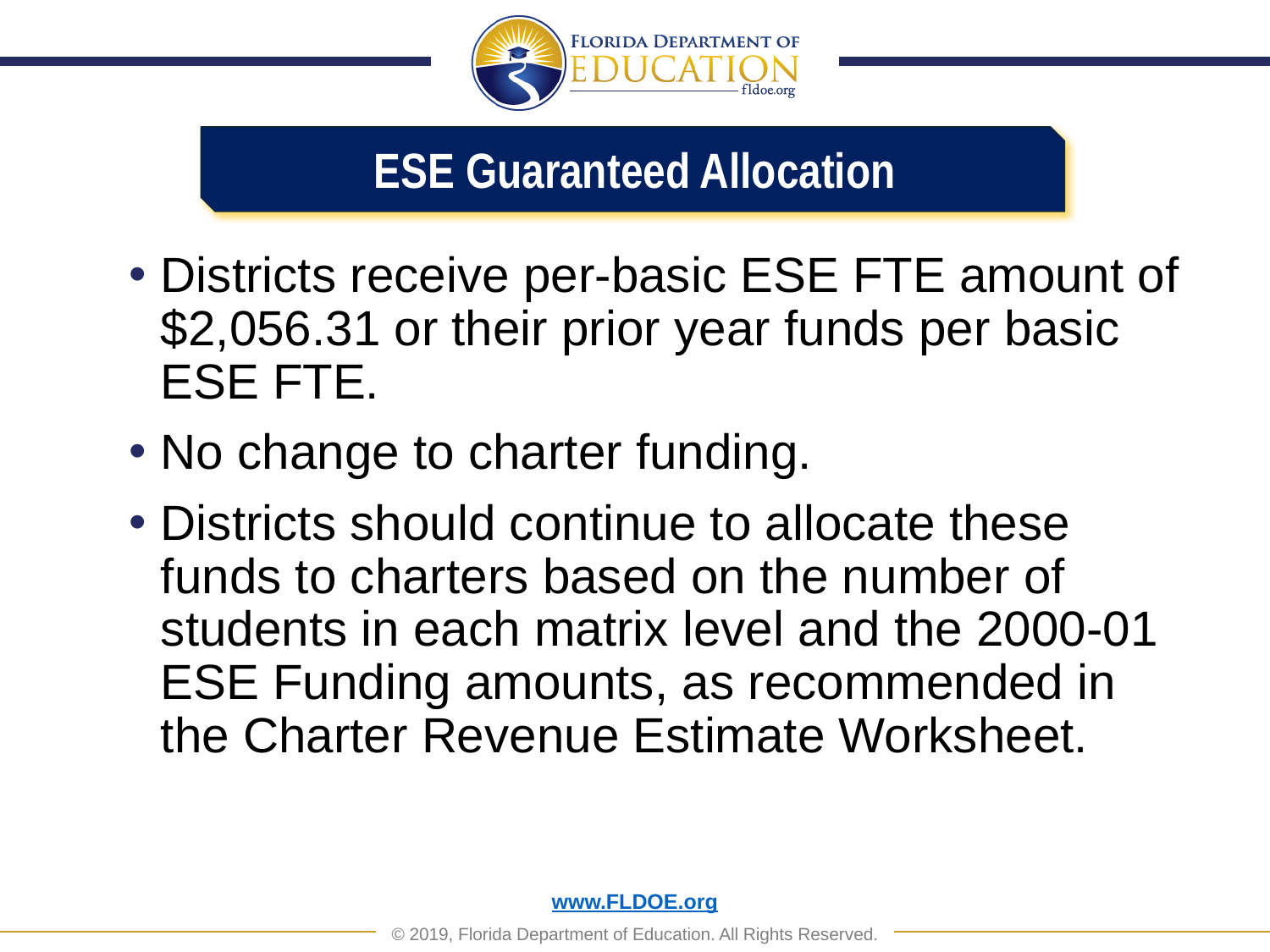

ESE Guaranteed Allocation
Districts receive per-basic ESE FTE amount of $2,056.31 or their prior year funds per basic ESE FTE.
No change to charter funding.
Districts should continue to allocate these funds to charters based on the number of students in each matrix level and the 2000-01 ESE Funding amounts, as recommended in the Charter Revenue Estimate Worksheet.